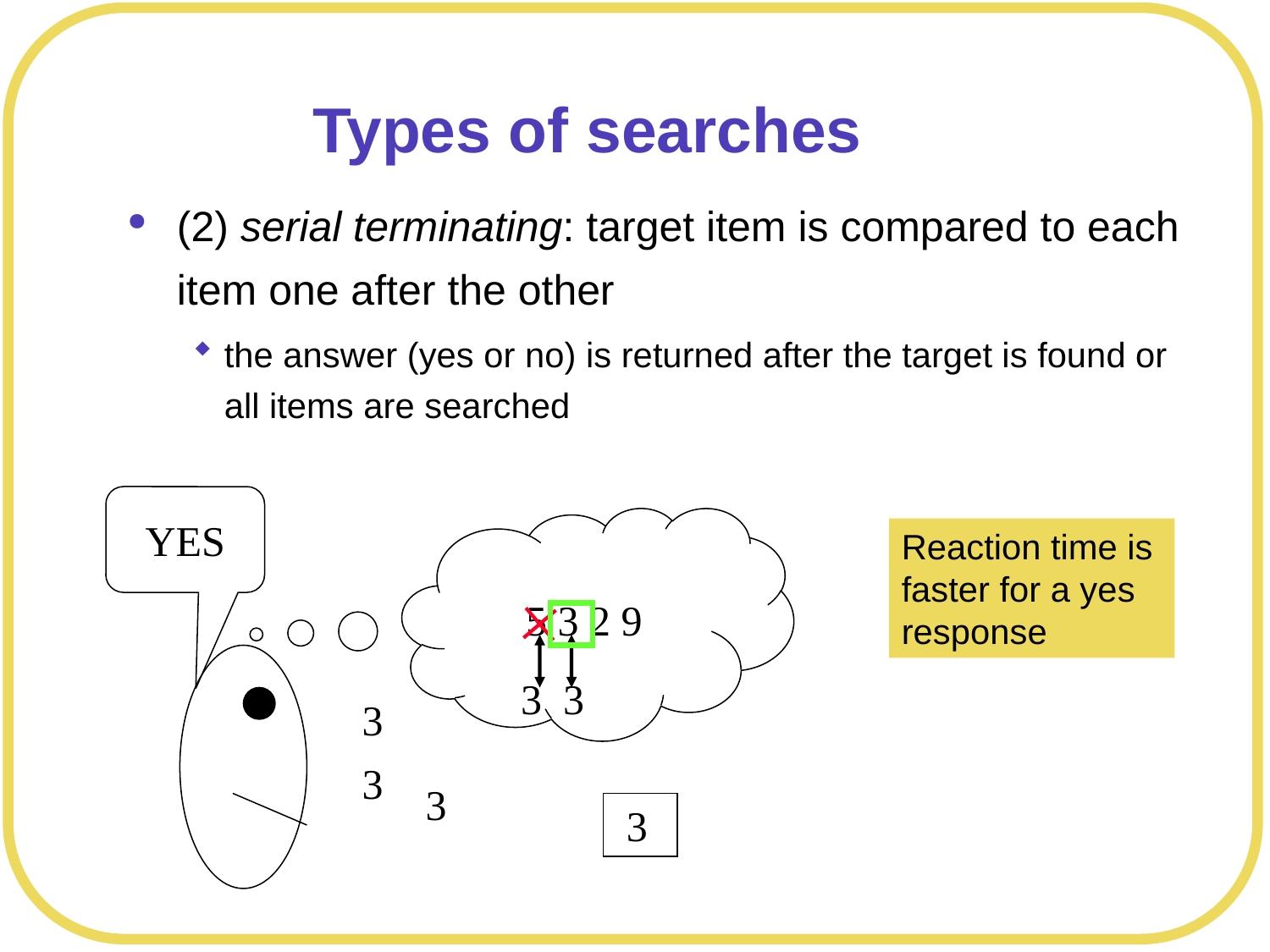

# Types of searches
(2) serial terminating: target item is compared to each item one after the other
the answer (yes or no) is returned after the target is found or all items are searched
YES
5 3 2 9
Reaction time is faster for a yes response

3

3

3
3
3
 3